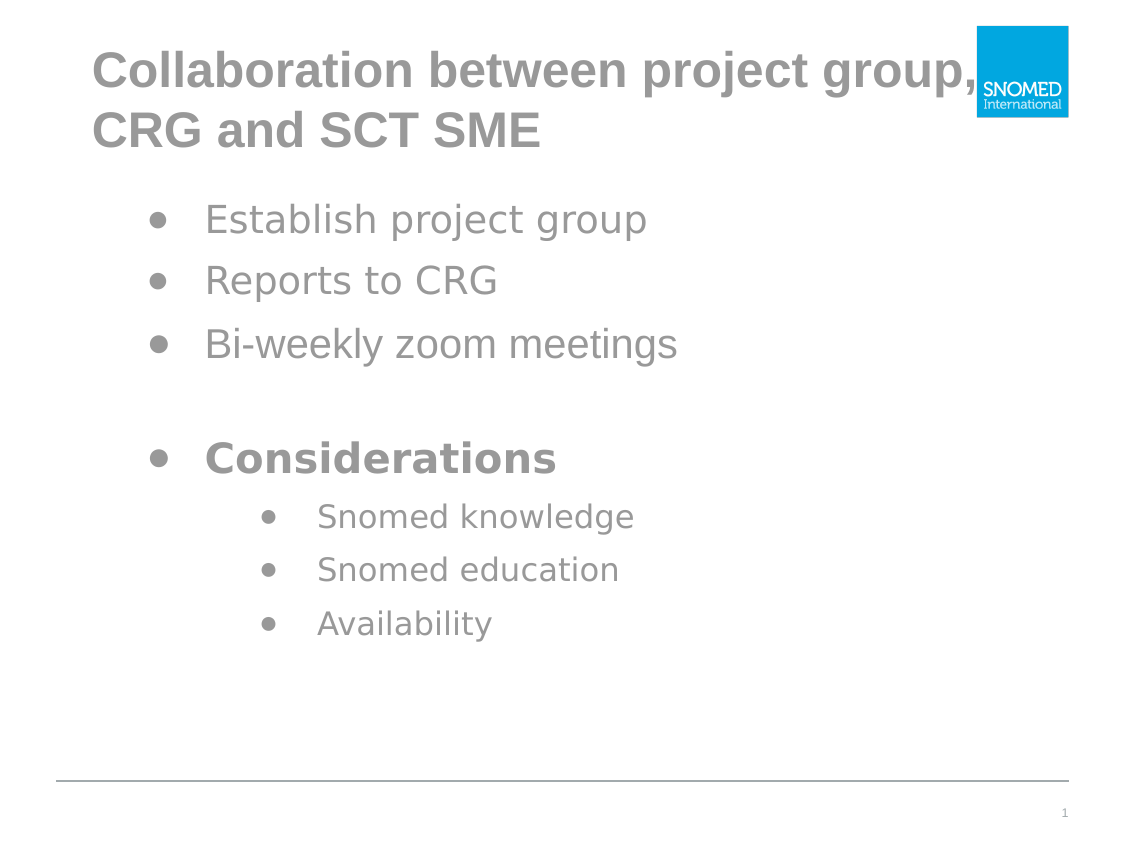

# Collaboration between project group, CRG and SCT SME
Establish project group
Reports to CRG
Bi-weekly zoom meetings
Considerations
Snomed knowledge
Snomed education
Availability

1